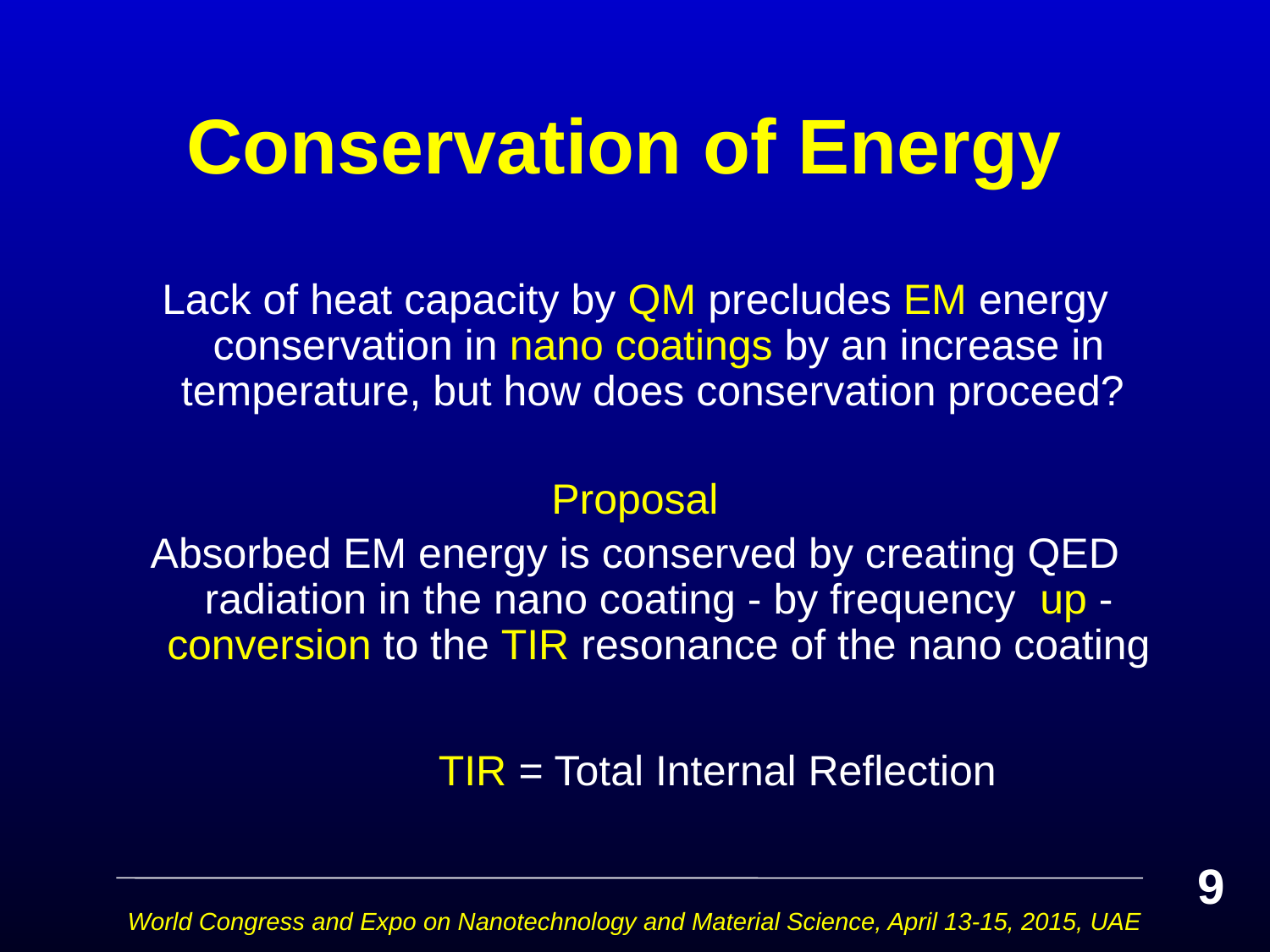

# Conservation of Energy
Lack of heat capacity by QM precludes EM energy conservation in nano coatings by an increase in temperature, but how does conservation proceed?

Proposal
Absorbed EM energy is conserved by creating QED radiation in the nano coating - by frequency  up - conversion to the TIR resonance of the nano coating

                               TIR = Total Internal Reflection

9
World Congress and Expo on Nanotechnology and Material Science, April 13-15, 2015, UAE